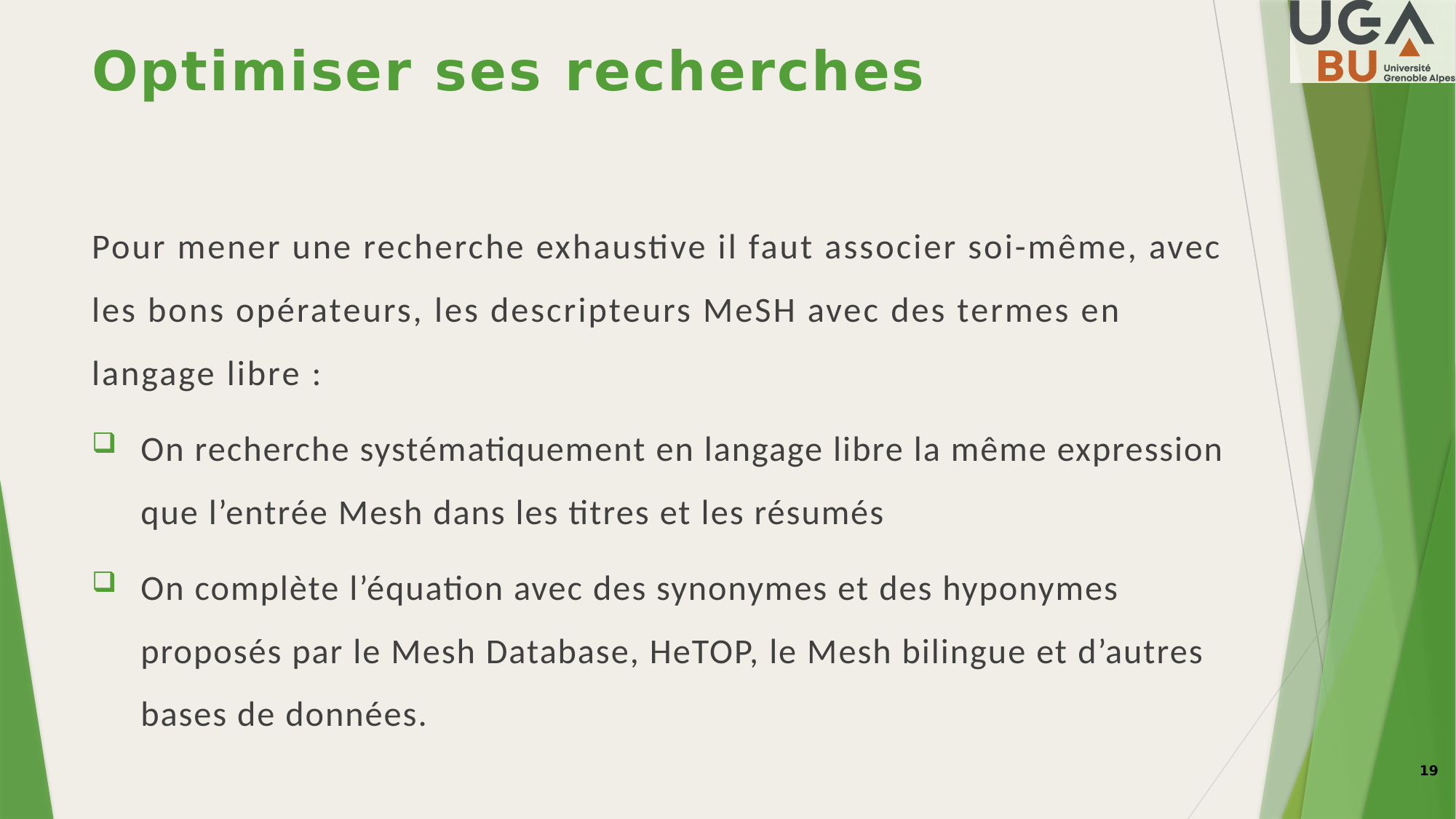

# Optimiser ses recherches
Pour mener une recherche exhaustive il faut associer soi-même, avec les bons opérateurs, les descripteurs MeSH avec des termes en langage libre :
On recherche systématiquement en langage libre la même expression que l’entrée Mesh dans les titres et les résumés
On complète l’équation avec des synonymes et des hyponymes proposés par le Mesh Database, HeTOP, le Mesh bilingue et d’autres bases de données.

19